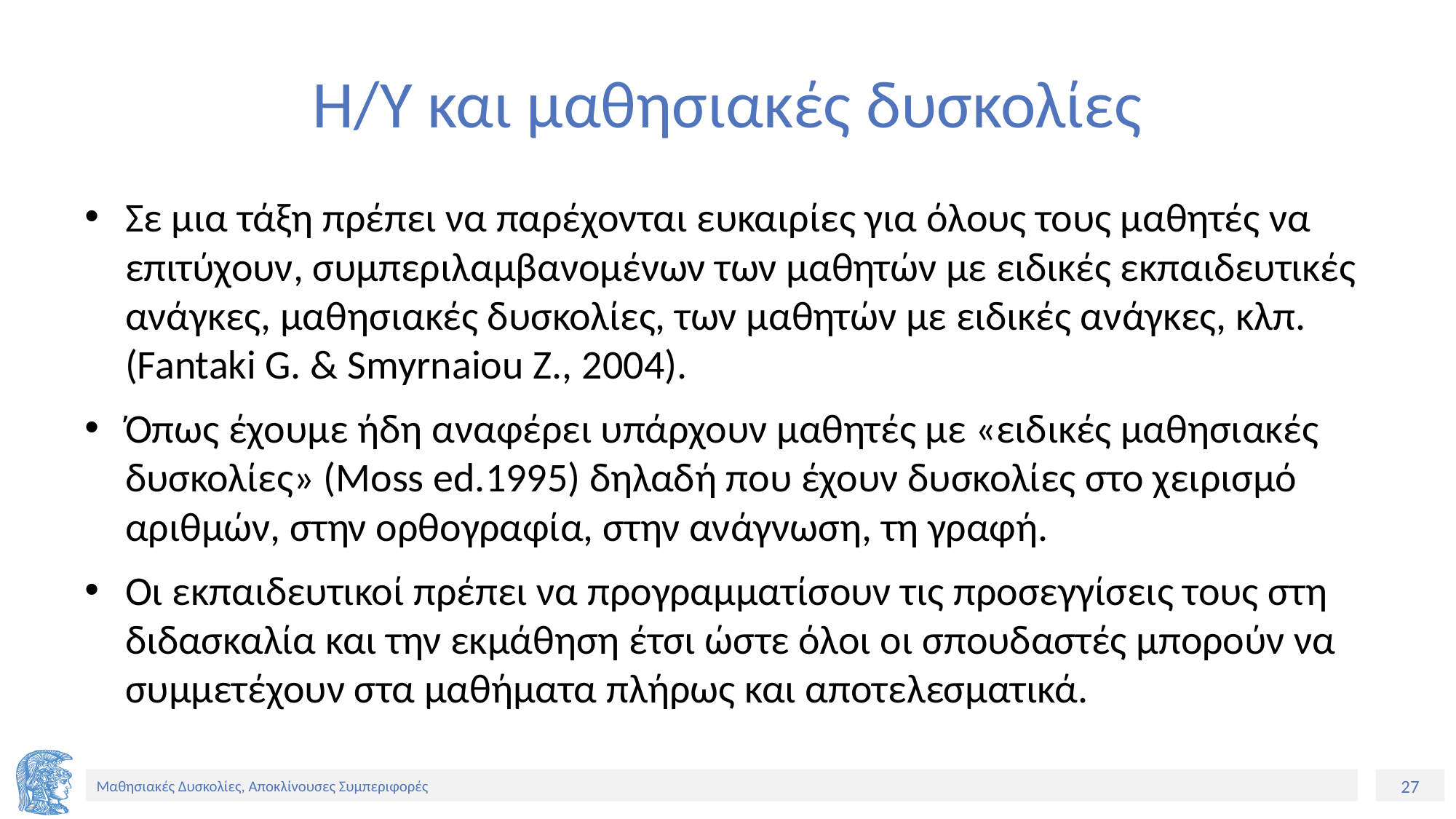

# Η/Υ και μαθησιακές δυσκολίες
Σε μια τάξη πρέπει να παρέχονται ευκαιρίες για όλους τους μαθητές να επιτύχουν, συμπεριλαμβανομένων των μαθητών με ειδικές εκπαιδευτικές ανάγκες, μαθησιακές δυσκολίες, των μαθητών με ειδικές ανάγκες, κλπ. (Fantaki G. & Smyrnaiou Z., 2004).
Όπως έχουμε ήδη αναφέρει υπάρχουν μαθητές με «ειδικές μαθησιακές δυσκολίες» (Moss ed.1995) δηλαδή που έχουν δυσκολίες στο χειρισμό αριθμών, στην ορθογραφία, στην ανάγνωση, τη γραφή.
Οι εκπαιδευτικοί πρέπει να προγραμματίσουν τις προσεγγίσεις τους στη διδασκαλία και την εκμάθηση έτσι ώστε όλοι οι σπουδαστές μπορούν να συμμετέχουν στα μαθήματα πλήρως και αποτελεσματικά.